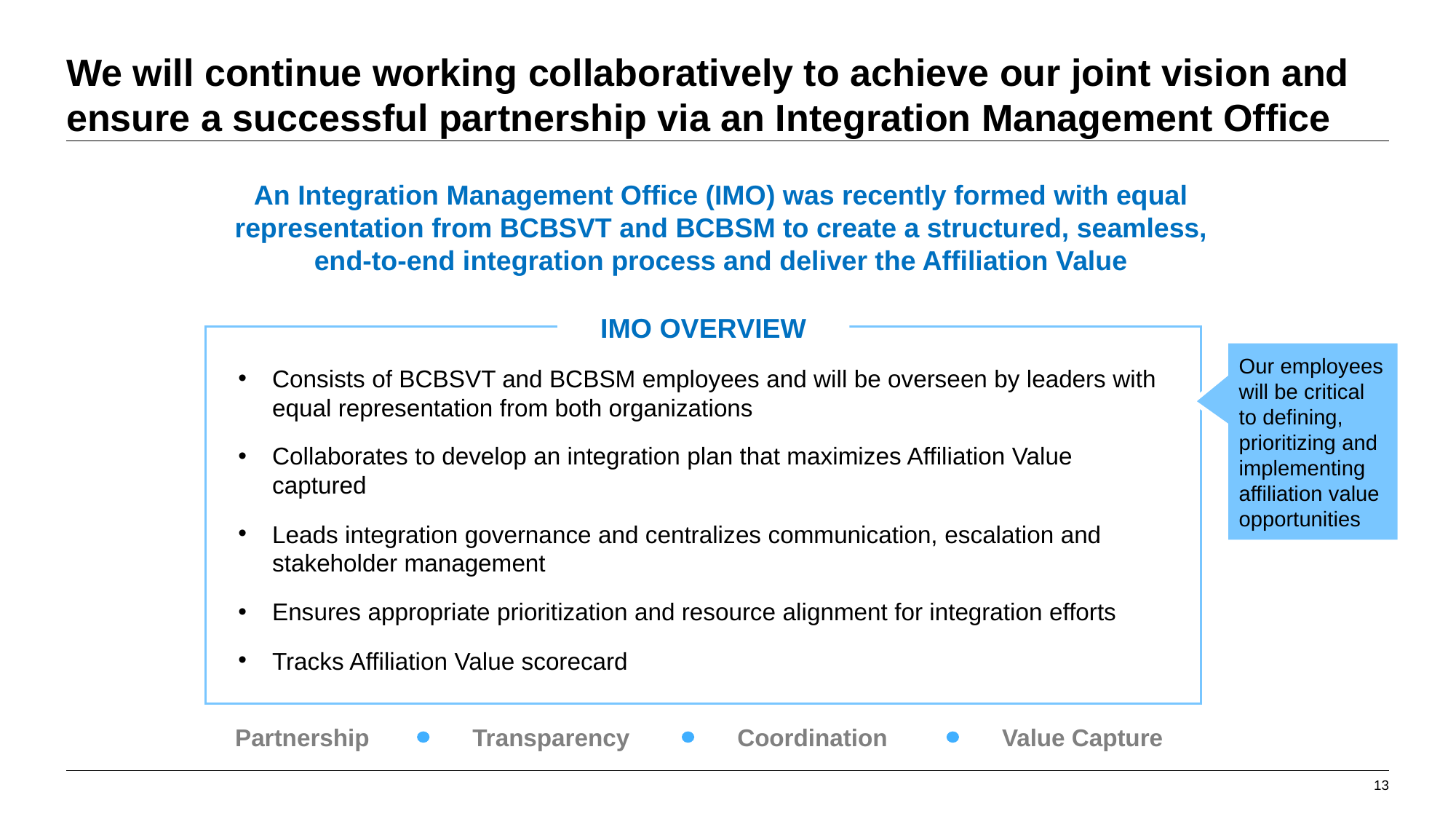

# We will continue working collaboratively to achieve our joint vision and ensure a successful partnership via an Integration Management Office
An Integration Management Office (IMO) was recently formed with equal representation from BCBSVT and BCBSM to create a structured, seamless, end-to-end integration process and deliver the Affiliation Value
IMO OVERVIEW

Our employees will be critical to defining, prioritizing and implementing affiliation value opportunities
Consists of BCBSVT and BCBSM employees and will be overseen by leaders with equal representation from both organizations
Collaborates to develop an integration plan that maximizes Affiliation Value captured
Leads integration governance and centralizes communication, escalation and stakeholder management
Ensures appropriate prioritization and resource alignment for integration efforts
Tracks Affiliation Value scorecard
Partnership
Transparency
Coordination
Value Capture